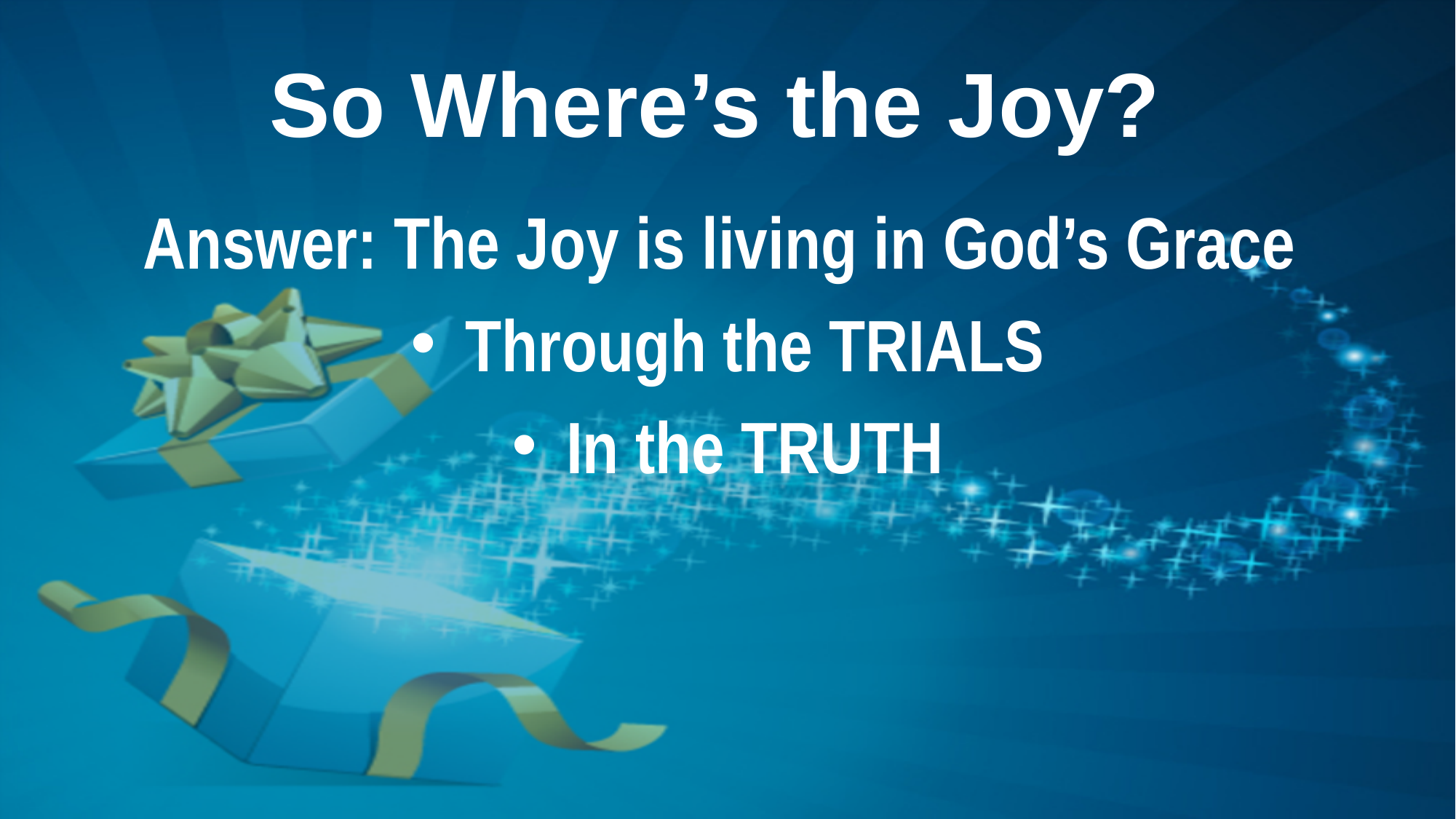

# So Where’s the Joy?
Answer: The Joy is living in God’s Grace
Through the TRIALS
In the TRUTH